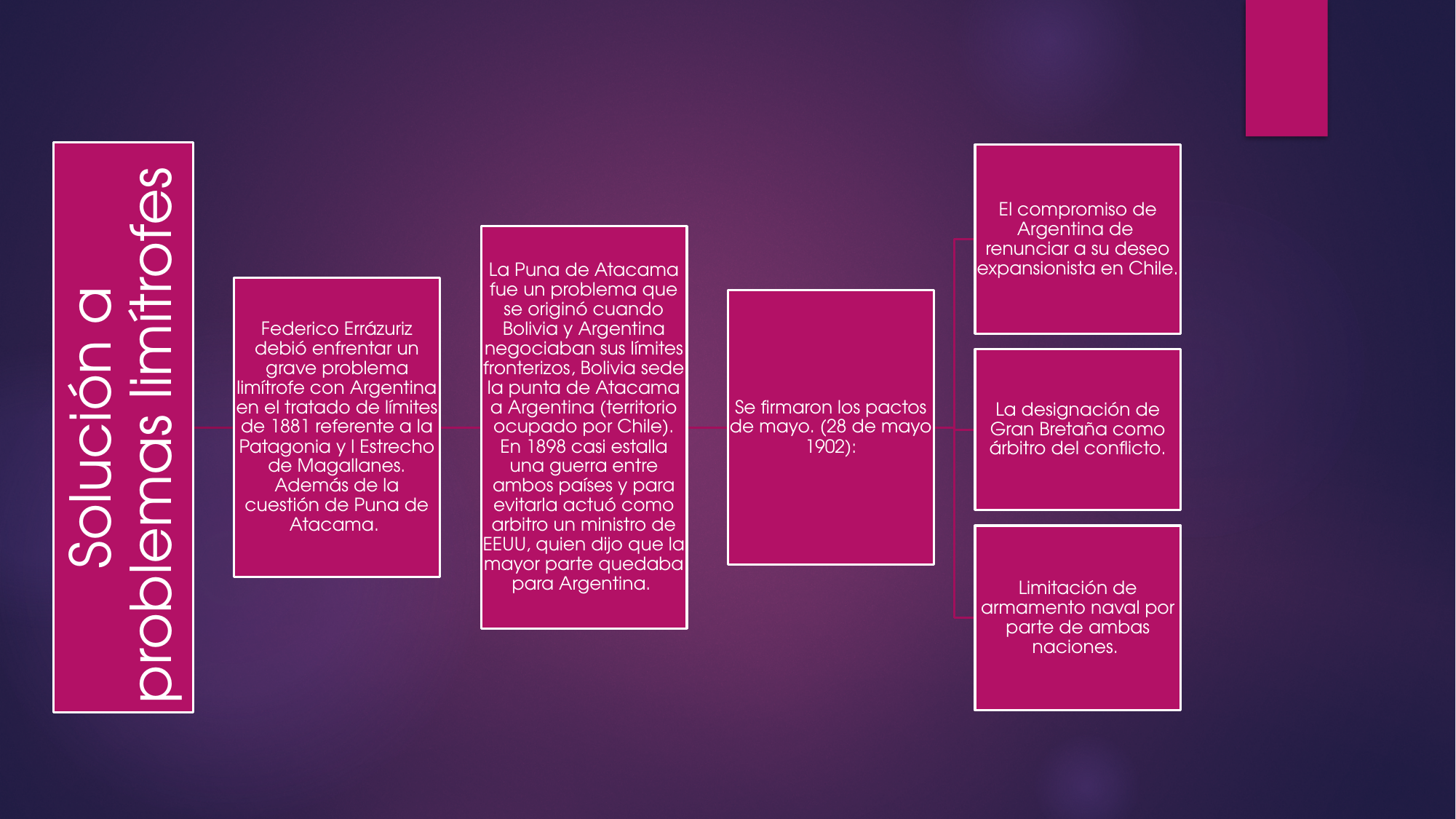

Solución a problemas limítrofes
Federico Errázuriz debió enfrentar un grave problema limítrofe con Argentina en el tratado de límites de 1881 referente a la Patagonia y l Estrecho de Magallanes. Además de la cuestión de Puna de Atacama.
La Puna de Atacama fue un problema que se originó cuando Bolivia y Argentina negociaban sus límites fronterizos, Bolivia sede la punta de Atacama a Argentina (territorio ocupado por Chile). En 1898 casi estalla una guerra entre ambos países y para evitarla actuó como arbitro un ministro de EEUU, quien dijo que la mayor parte quedaba para Argentina.
Se firmaron los pactos de mayo. (28 de mayo 1902):
El compromiso de Argentina de  renunciar a su deseo expansionista en Chile.
La designación de Gran Bretaña como árbitro del conflicto.
Limitación de armamento naval por parte de ambas naciones.